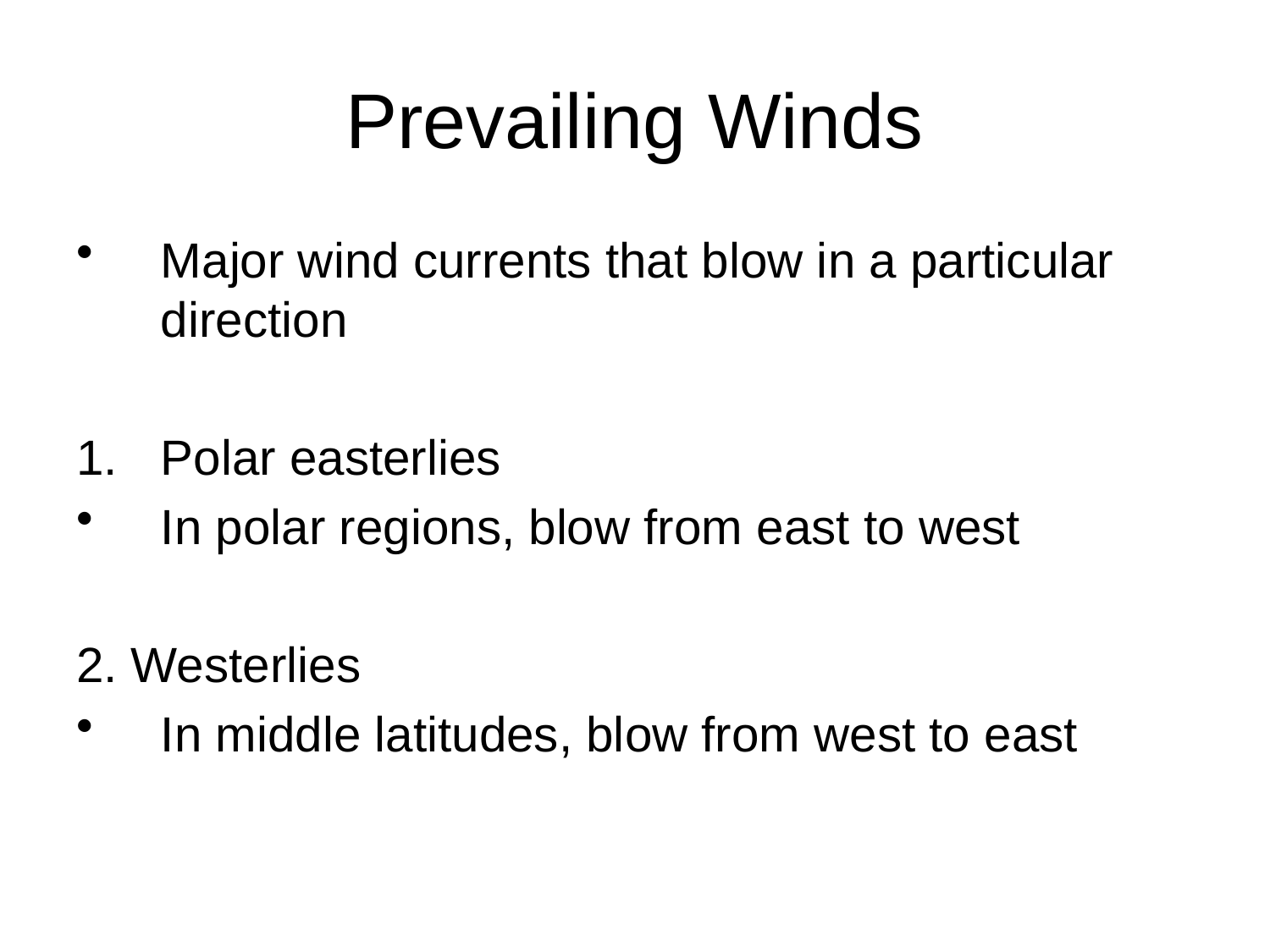

# Prevailing Winds
Major wind currents that blow in a particular direction

Polar easterlies
In polar regions, blow from east to west

2. Westerlies
In middle latitudes, blow from west to east